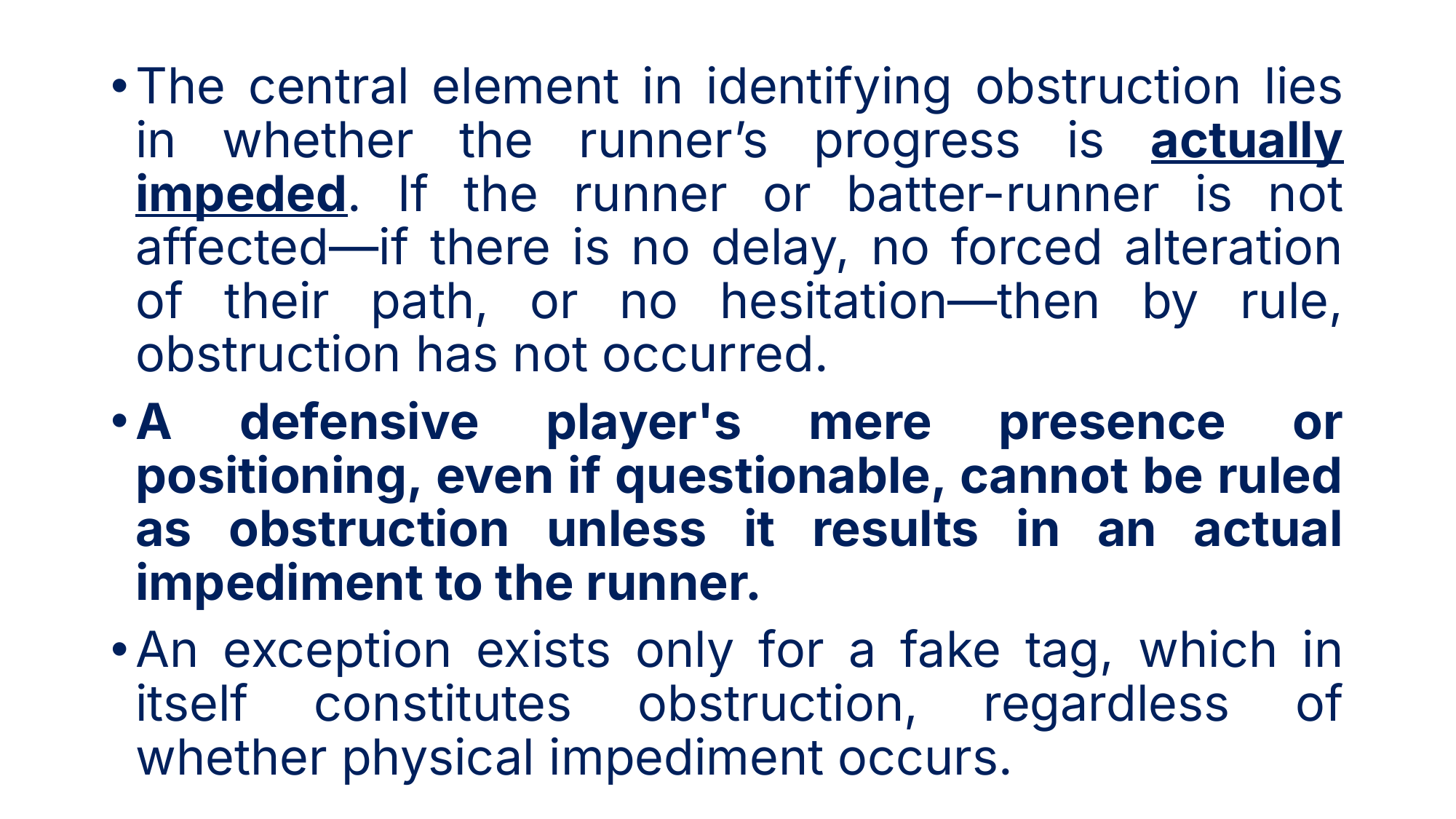

The central element in identifying obstruction lies in whether the runner’s progress is actually impeded. If the runner or batter-runner is not affected—if there is no delay, no forced alteration of their path, or no hesitation—then by rule, obstruction has not occurred.
A defensive player's mere presence or positioning, even if questionable, cannot be ruled as obstruction unless it results in an actual impediment to the runner.
An exception exists only for a fake tag, which in itself constitutes obstruction, regardless of whether physical impediment occurs.